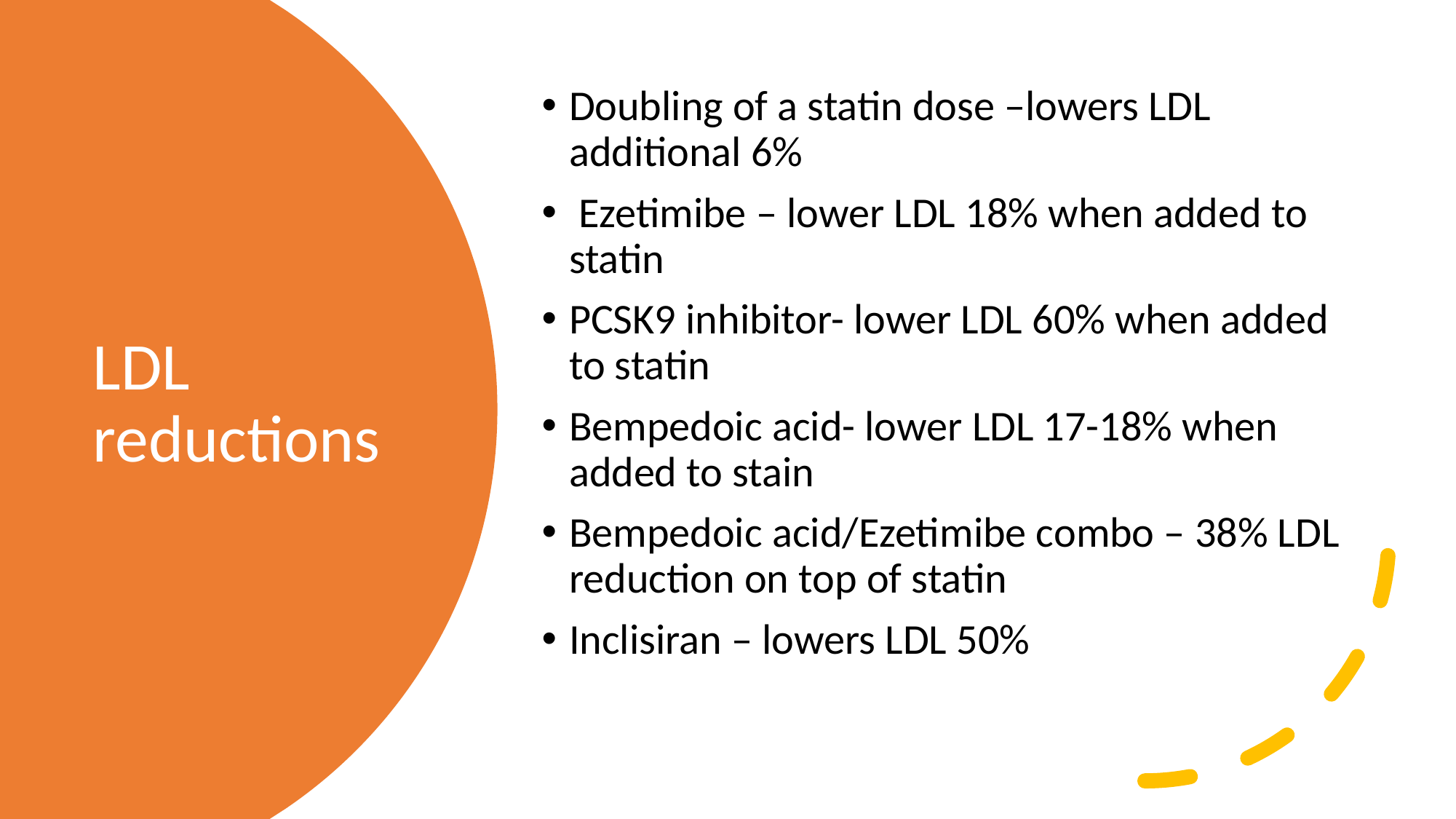

Doubling of a statin dose –lowers LDL additional 6%
 Ezetimibe – lower LDL 18% when added to statin
PCSK9 inhibitor- lower LDL 60% when added to statin
Bempedoic acid- lower LDL 17-18% when added to stain
Bempedoic acid/Ezetimibe combo – 38% LDL reduction on top of statin
Inclisiran – lowers LDL 50%

# LDL reductions